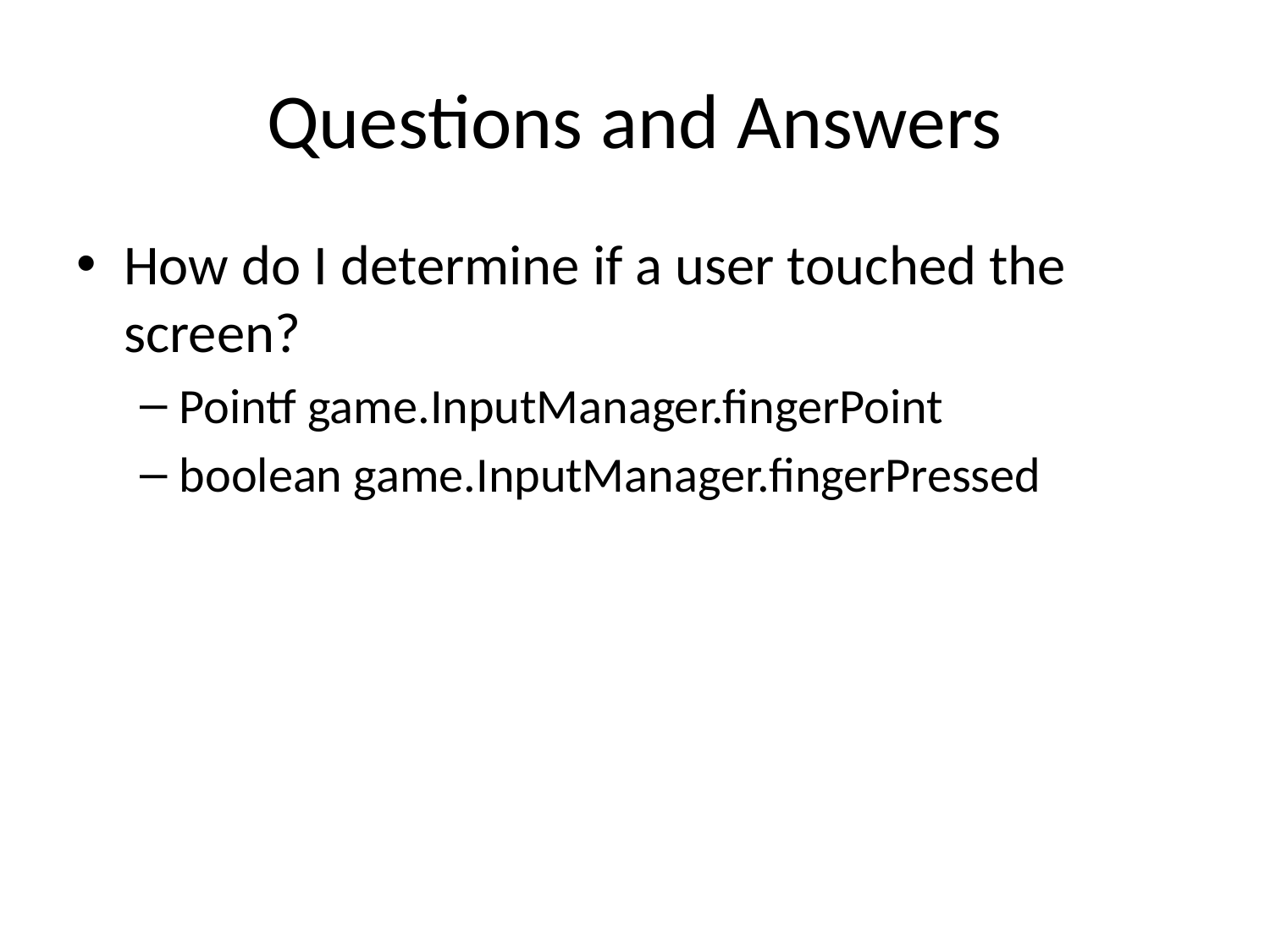

# Questions and Answers
How do I determine if a user touched the screen?
Pointf game.InputManager.fingerPoint
boolean game.InputManager.fingerPressed